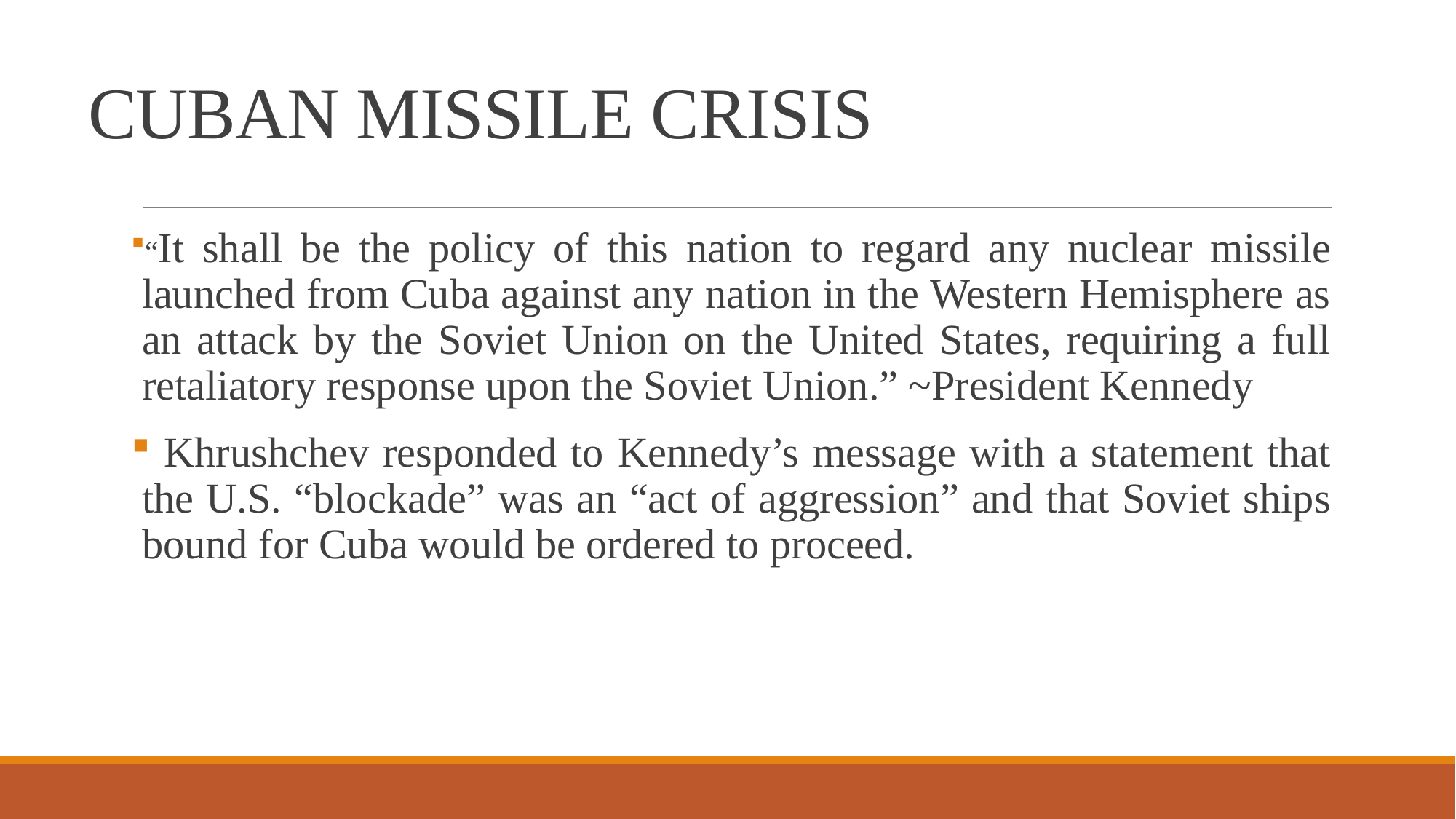

# CUBAN MISSILE CRISIS
“It shall be the policy of this nation to regard any nuclear missile launched from Cuba against any nation in the Western Hemisphere as an attack by the Soviet Union on the United States, requiring a full retaliatory response upon the Soviet Union.” ~President Kennedy
 Khrushchev responded to Kennedy’s message with a statement that the U.S. “blockade” was an “act of aggression” and that Soviet ships bound for Cuba would be ordered to proceed.